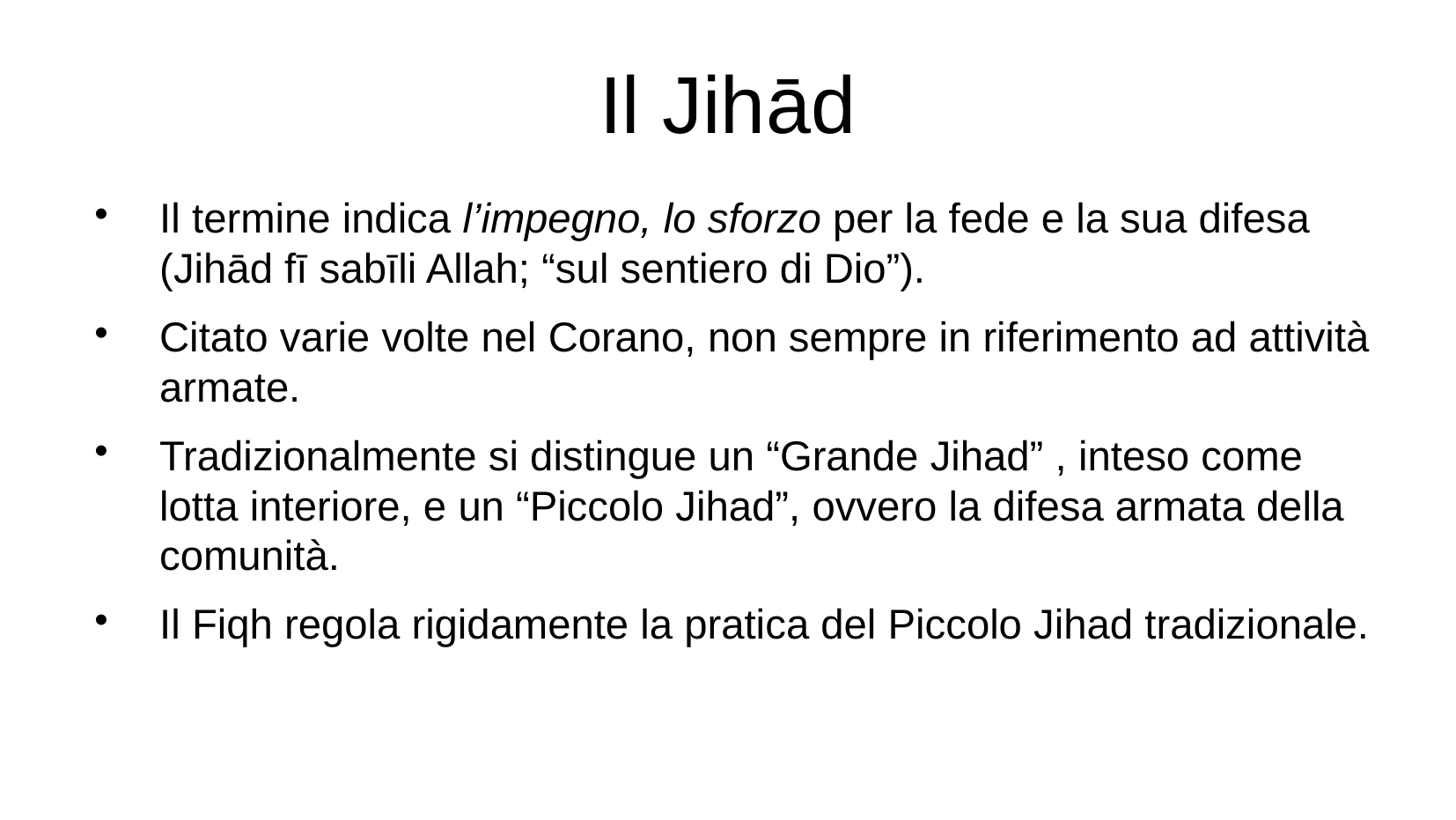

Il Jihād
Il termine indica l’impegno, lo sforzo per la fede e la sua difesa (Jihād fī sabīli Allah; “sul sentiero di Dio”).
Citato varie volte nel Corano, non sempre in riferimento ad attività armate.
Tradizionalmente si distingue un “Grande Jihad” , inteso come lotta interiore, e un “Piccolo Jihad”, ovvero la difesa armata della comunità.
Il Fiqh regola rigidamente la pratica del Piccolo Jihad tradizionale.